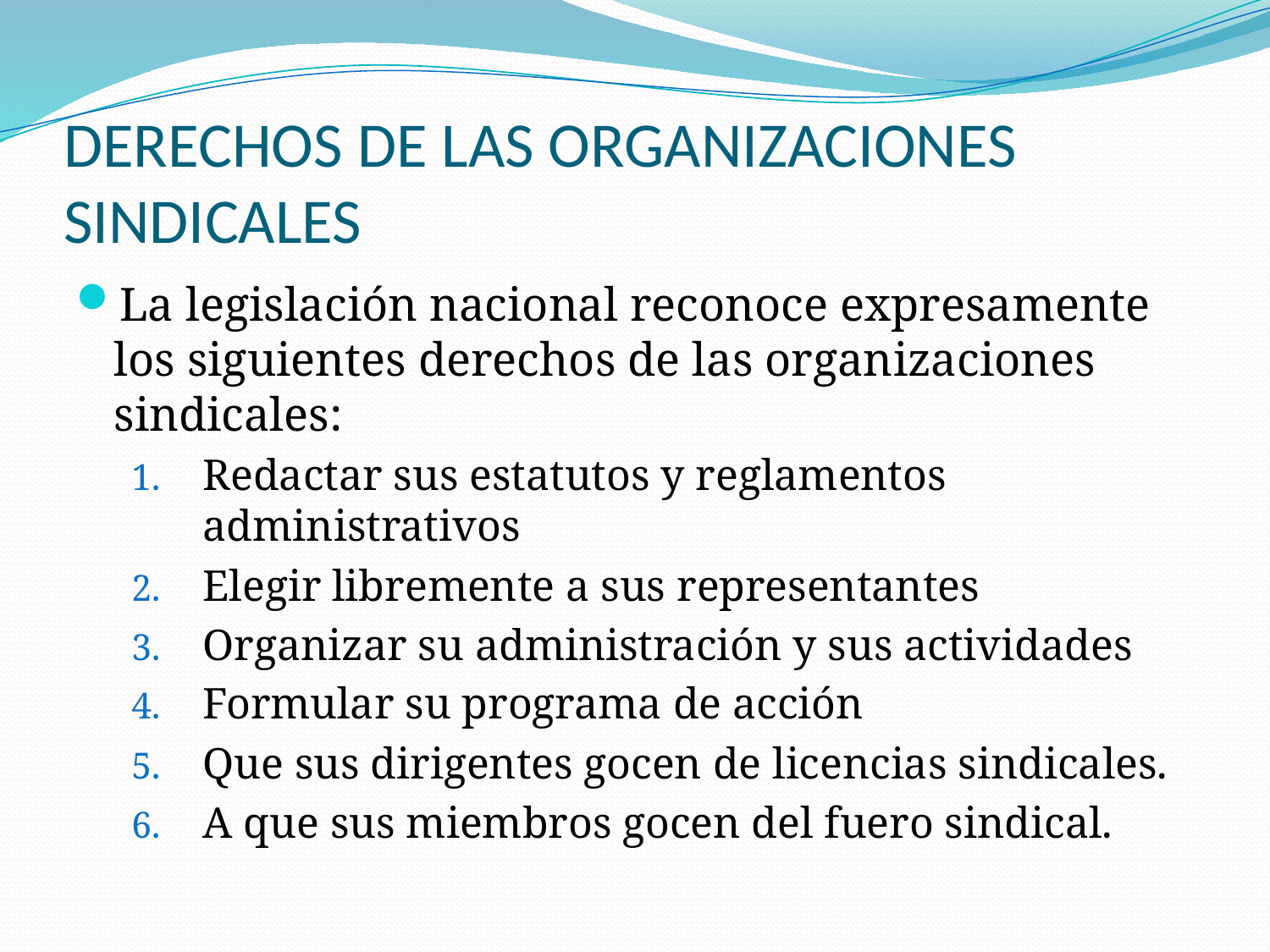

# DERECHOS DE LAS ORGANIZACIONES SINDICALES
La legislación nacional reconoce expresamente los siguientes derechos de las organizaciones sindicales:
Redactar sus estatutos y reglamentos administrativos
Elegir libremente a sus representantes
Organizar su administración y sus actividades
Formular su programa de acción
Que sus dirigentes gocen de licencias sindicales.
A que sus miembros gocen del fuero sindical.